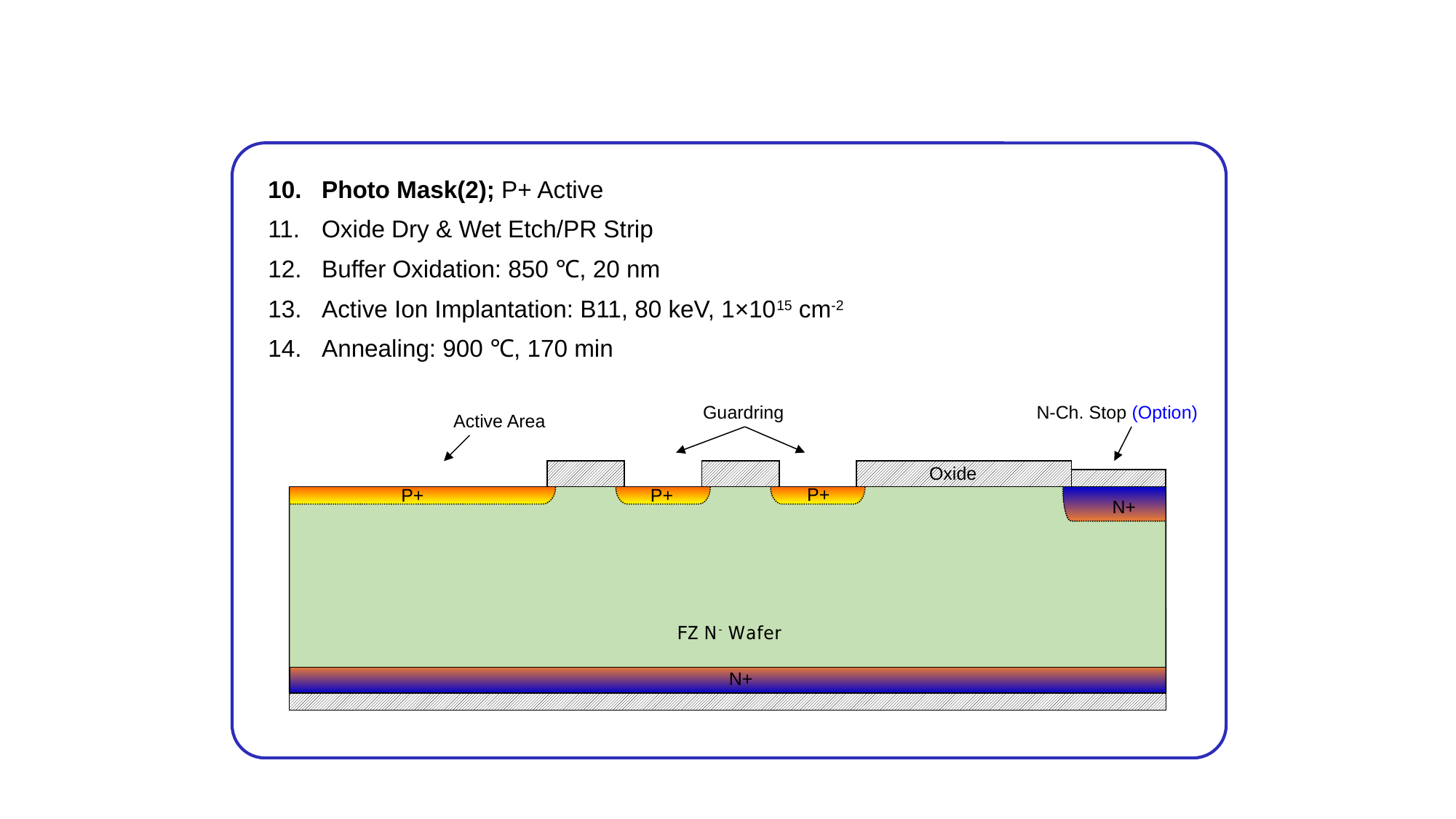

Process flow

Photo Mask(2); P+ Active
Oxide Dry & Wet Etch/PR Strip
Buffer Oxidation: 850 ℃, 20 nm
Active Ion Implantation: B11, 80 keV, 1×1015 cm-2
Annealing: 900 ℃, 170 min

Guardring
N-Ch. Stop (Option)
Active Area

Oxide

P+
P+
P+

N+

FZ N- Wafer

N+